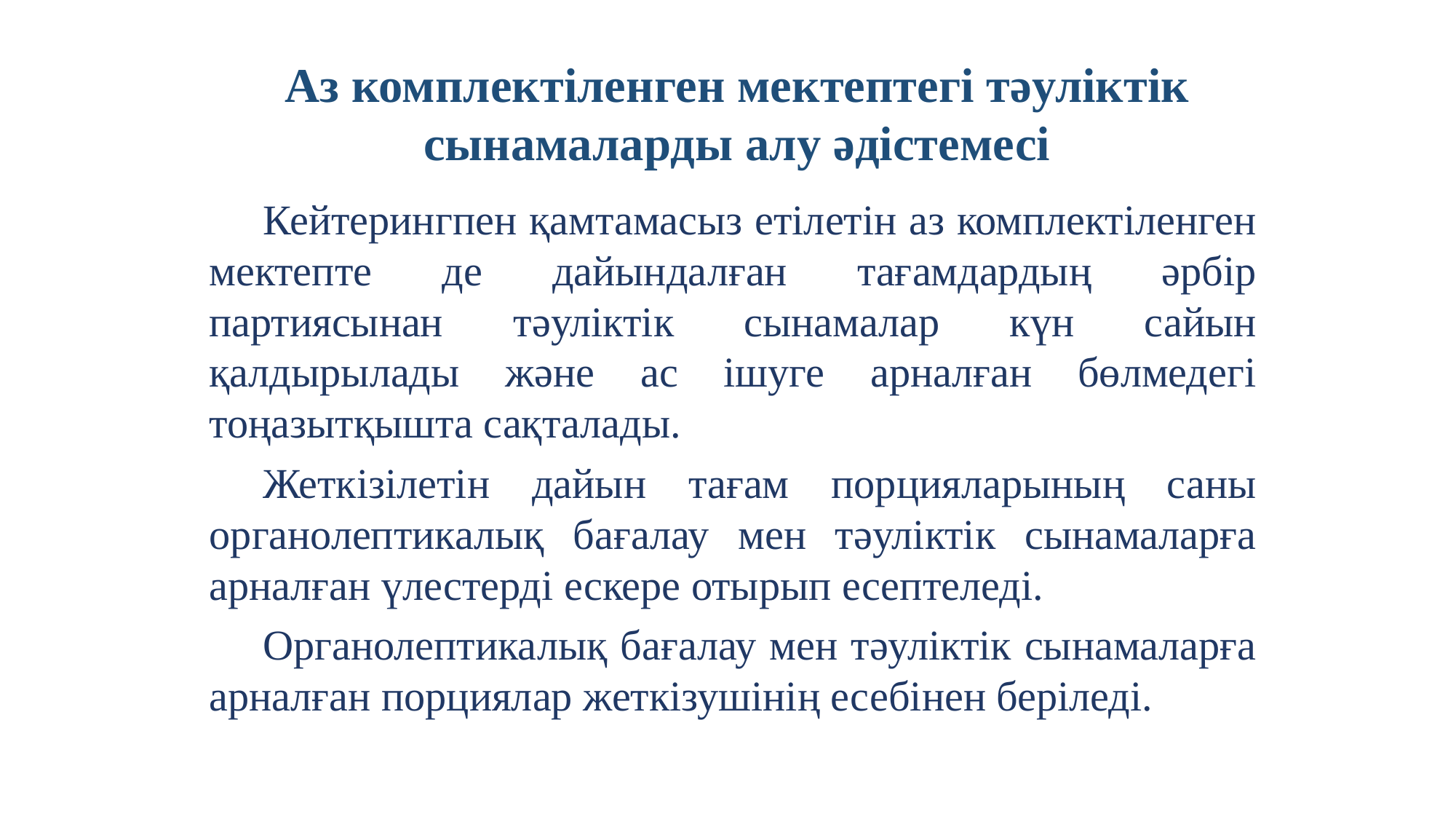

Аз комплектіленген мектептегі тәуліктік сынамаларды алу әдістемесі
Кейтерингпен қамтамасыз етілетін аз комплектіленген мектепте де дайындалған тағамдардың әрбір партиясынан тәуліктік сынамалар күн сайын қалдырылады және ас ішуге арналған бөлмедегі тоңазытқышта сақталады.
Жеткізілетін дайын тағам порцияларының саны органолептикалық бағалау мен тәуліктік сынамаларға арналған үлестерді ескере отырып есептеледі.
Органолептикалық бағалау мен тәуліктік сынамаларға арналған порциялар жеткізушінің есебінен беріледі.